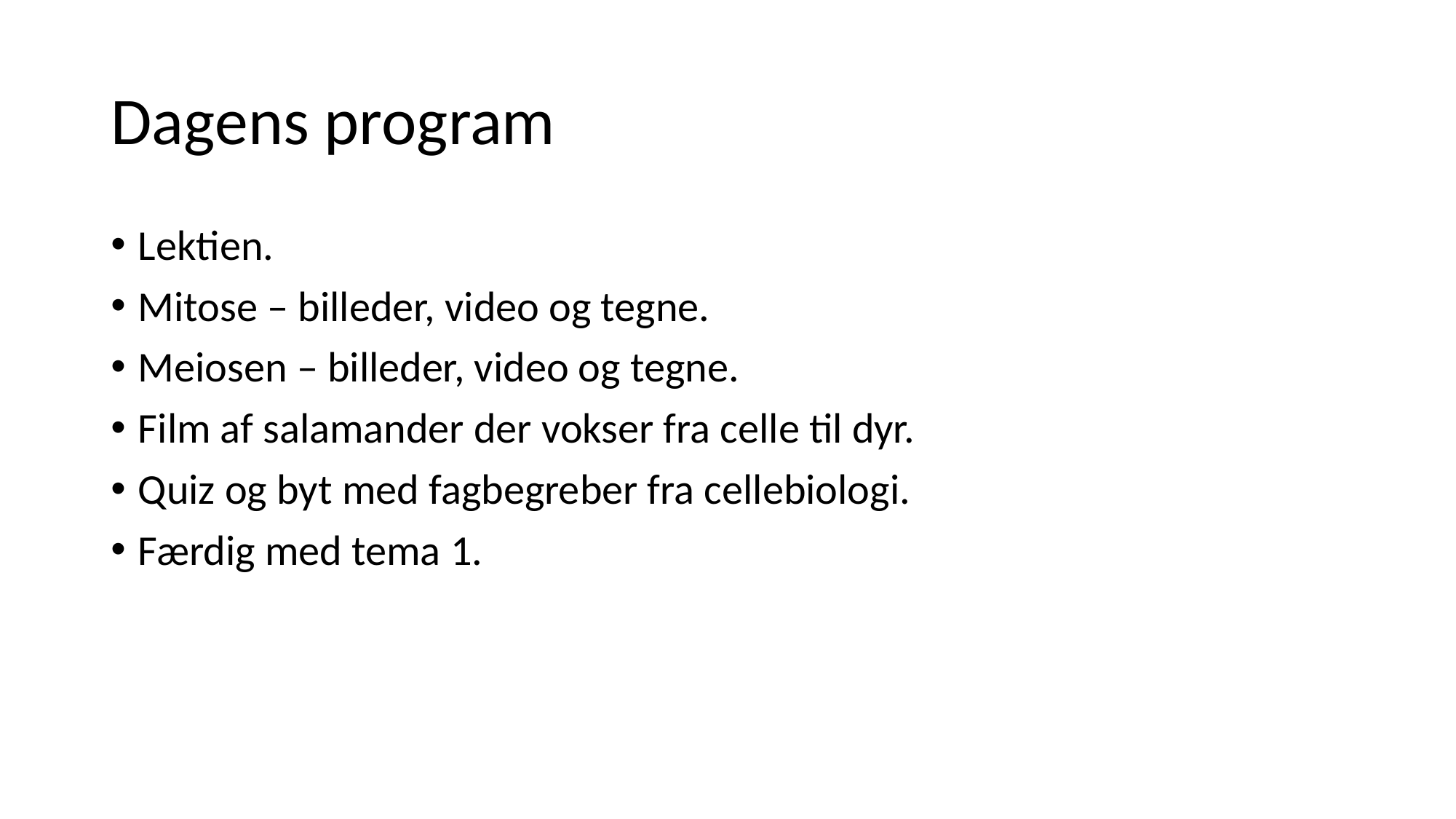

# Dagens program
Lektien.
Mitose – billeder, video og tegne.
Meiosen – billeder, video og tegne.
Film af salamander der vokser fra celle til dyr.
Quiz og byt med fagbegreber fra cellebiologi.
Færdig med tema 1.